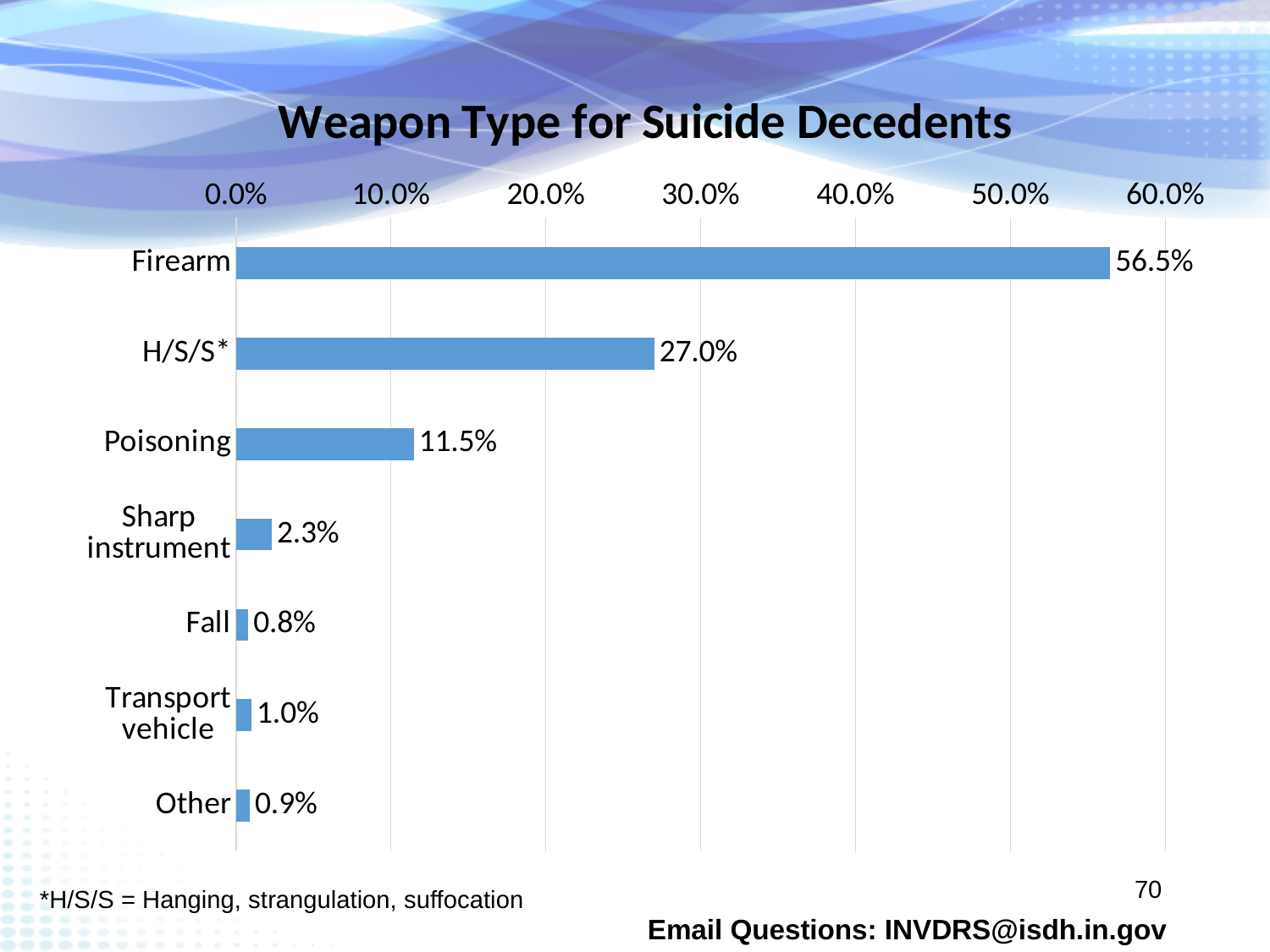

### Chart: Weapon Type for Suicide Decedents

| Category |  |
|---|---|
| Firearm | 0.5645161290322581 |
| H/S/S* | 0.2701612903225806 |
| Poisoning | 0.11491935483870967 |
| Sharp instrument | 0.023185483870967742 |
| Fall | 0.008064516129032258 |
| Transport vehicle | 0.010080645161290322 |
| Other | 0.009072580645161291 |
70
*H/S/S = Hanging, strangulation, suffocation
Email Questions: INVDRS@isdh.in.gov